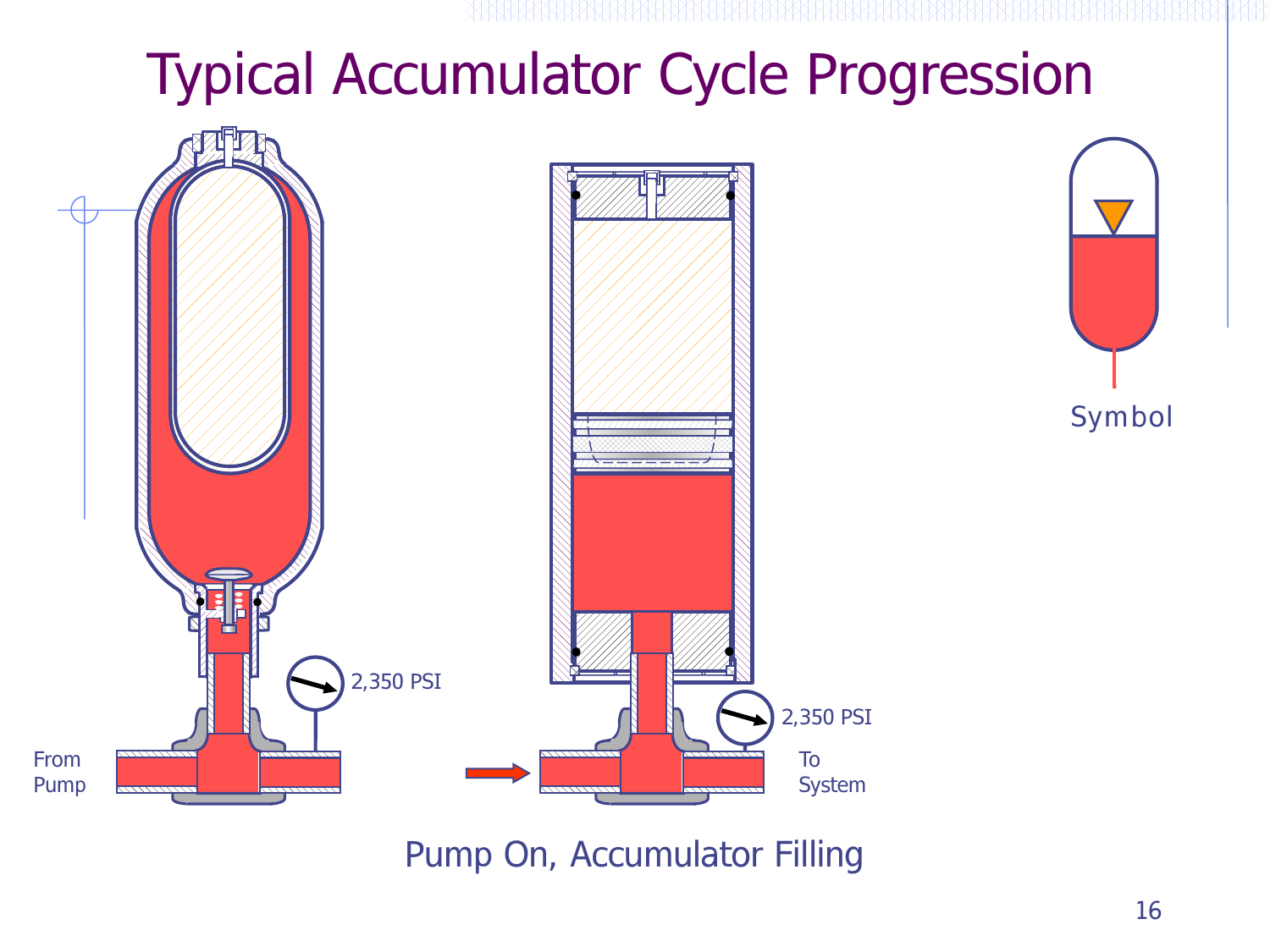

# Typical Accumulator Cycle Progression

Symbol

2,350 PSI

2,350 PSI

From Pump
To System

Pump On, Accumulator Filling
16